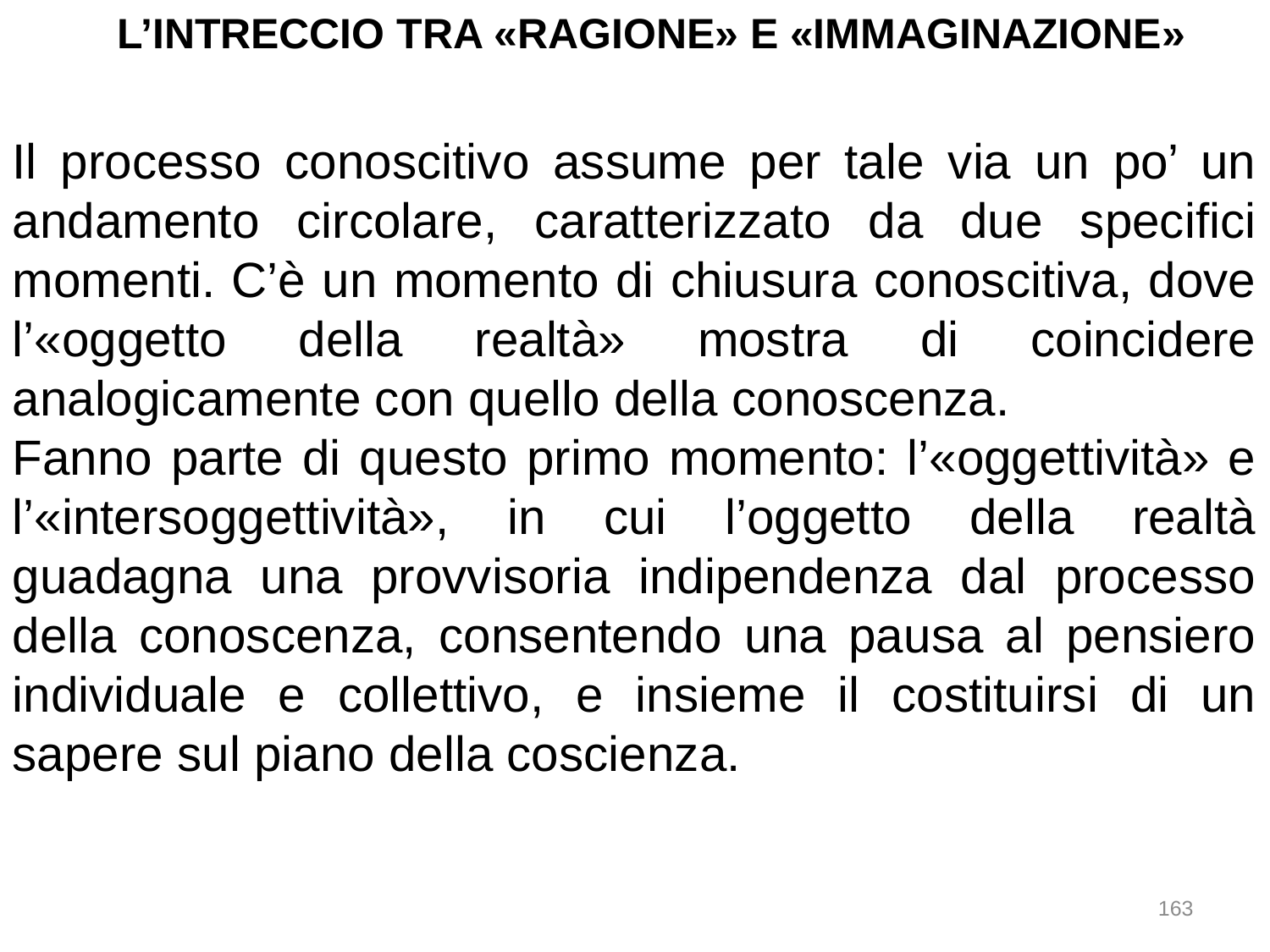

L’INTRECCIO TRA «RAGIONE» E «IMMAGINAZIONE»
Il processo conoscitivo assume per tale via un po’ un andamento circolare, caratterizzato da due specifici momenti. C’è un momento di chiusura conoscitiva, dove l’«oggetto della realtà» mostra di coincidere analogicamente con quello della conoscenza.
Fanno parte di questo primo momento: l’«oggettività» e l’«intersoggettività», in cui l’oggetto della realtà guadagna una provvisoria indipendenza dal processo della conoscenza, consentendo una pausa al pensiero individuale e collettivo, e insieme il costituirsi di un sapere sul piano della coscienza.
163